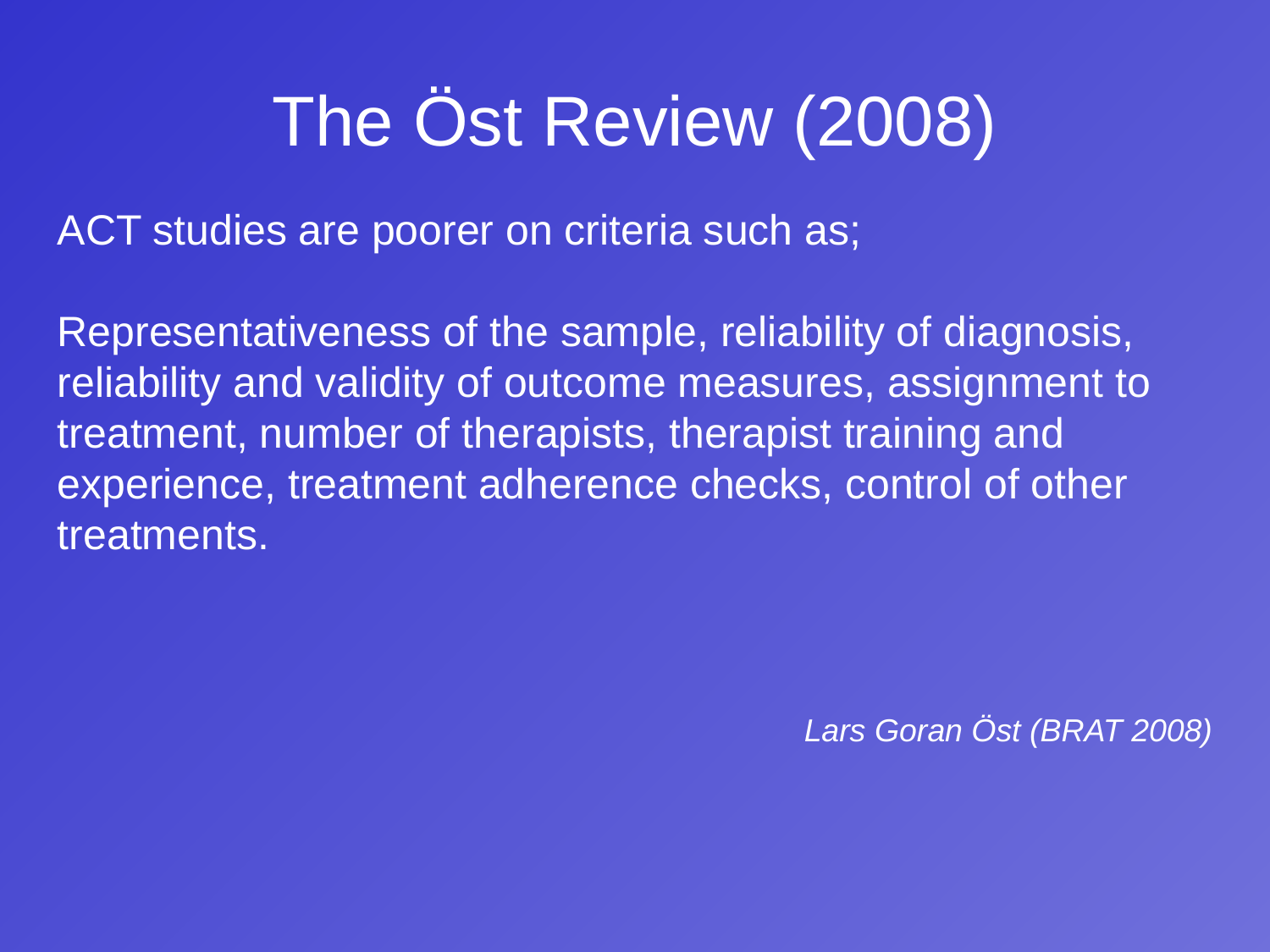

The Öst Review (2008)
ACT studies are poorer on criteria such as;

Representativeness of the sample, reliability of diagnosis, reliability and validity of outcome measures, assignment to treatment, number of therapists, therapist training and experience, treatment adherence checks, control of other treatments.

Lars Goran Öst (BRAT 2008)